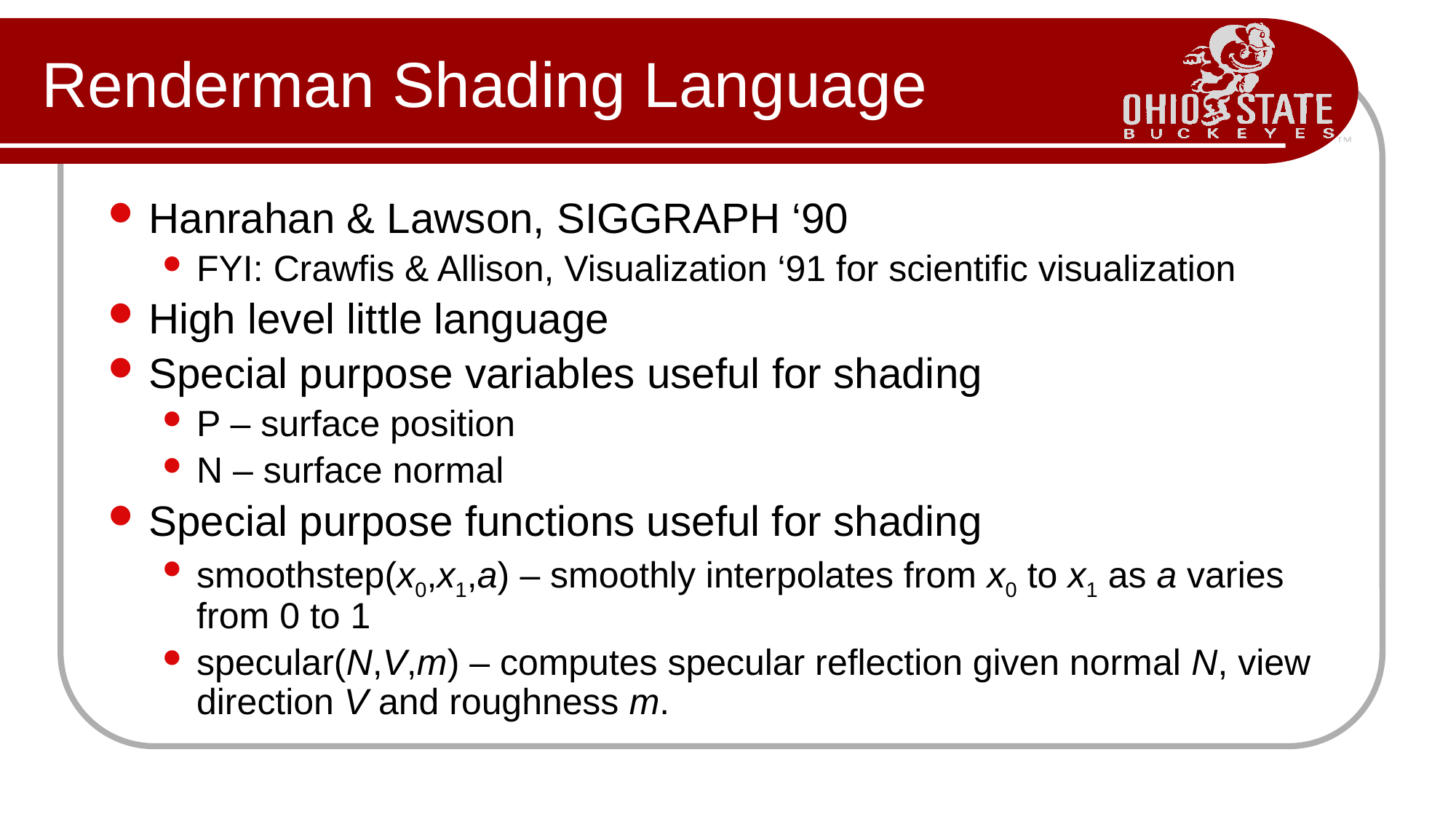

# Renderman Shading Language
Hanrahan & Lawson, SIGGRAPH ‘90
FYI: Crawfis & Allison, Visualization ‘91 for scientific visualization
High level little language
Special purpose variables useful for shading
P – surface position
N – surface normal
Special purpose functions useful for shading
smoothstep(x0,x1,a) – smoothly interpolates from x0 to x1 as a varies from 0 to 1
specular(N,V,m) – computes specular reflection given normal N, view direction V and roughness m.